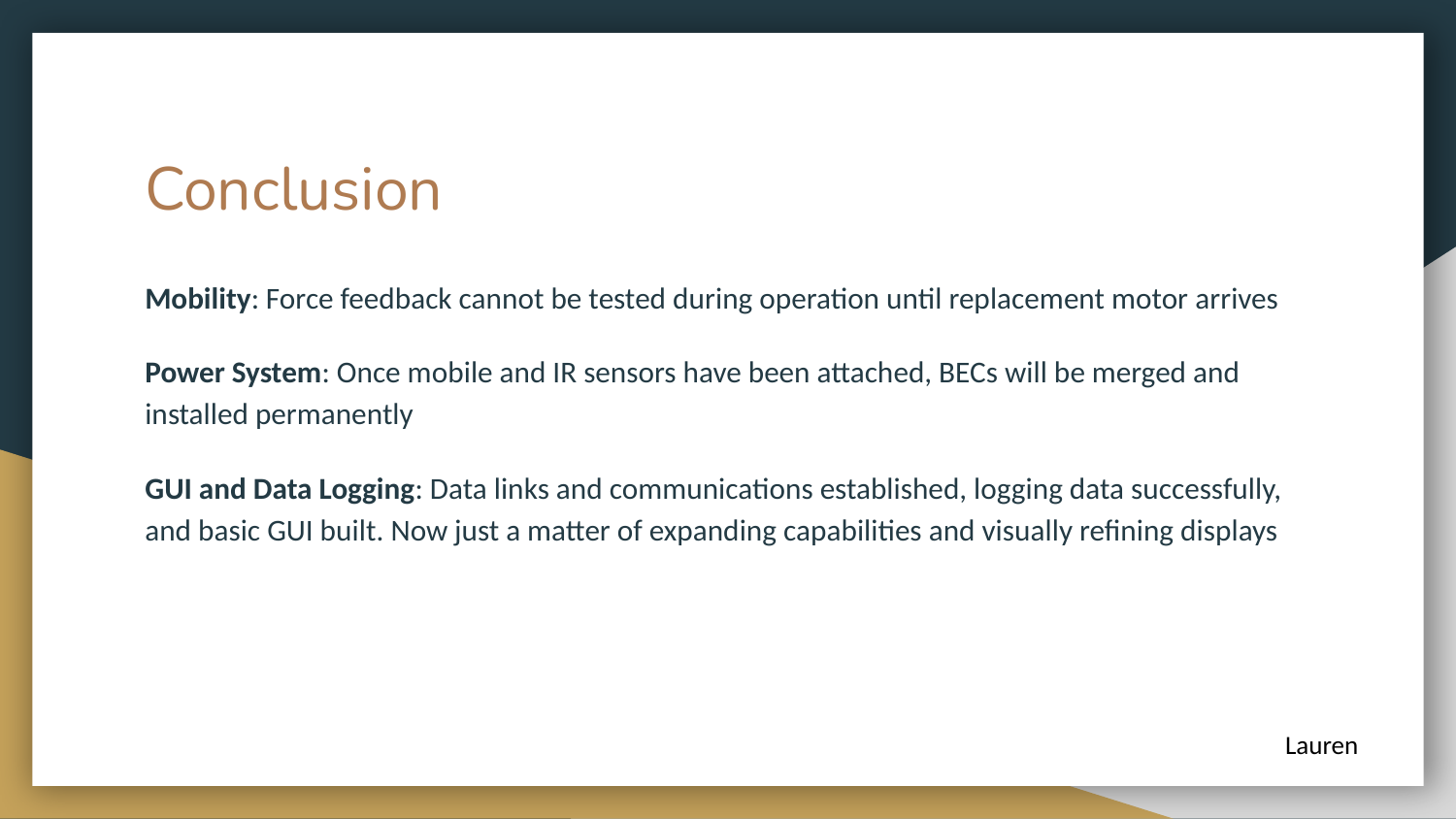

# Conclusion
Mobility: Force feedback cannot be tested during operation until replacement motor arrives
Power System: Once mobile and IR sensors have been attached, BECs will be merged and installed permanently
GUI and Data Logging: Data links and communications established, logging data successfully, and basic GUI built. Now just a matter of expanding capabilities and visually refining displays
Lauren